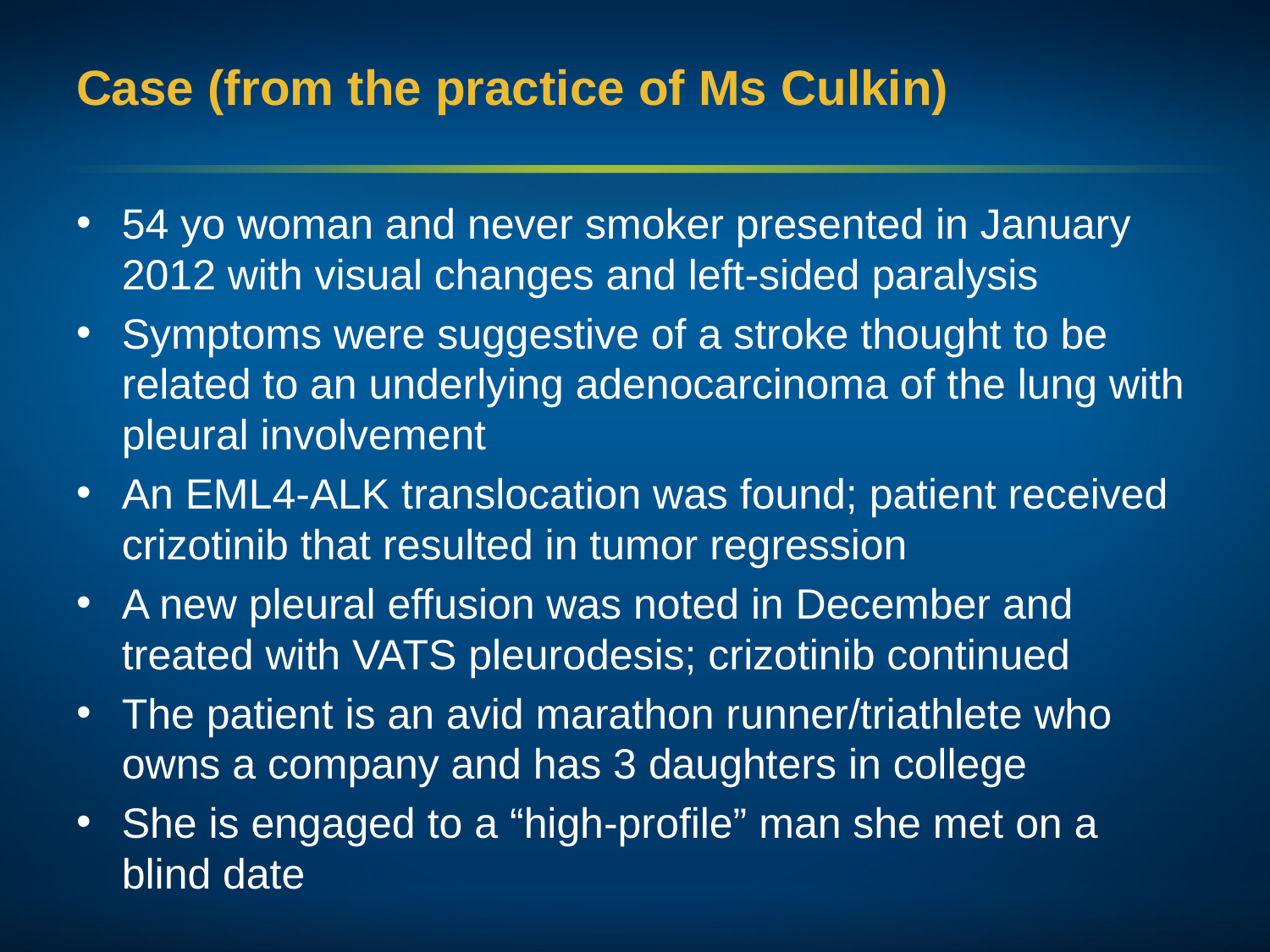

# Case (from the practice of Ms Culkin)
54 yo woman and never smoker presented in January 2012 with visual changes and left-sided paralysis
Symptoms were suggestive of a stroke thought to be related to an underlying adenocarcinoma of the lung with pleural involvement
An EML4-ALK translocation was found; patient received crizotinib that resulted in tumor regression
A new pleural effusion was noted in December and treated with VATS pleurodesis; crizotinib continued
The patient is an avid marathon runner/triathlete who owns a company and has 3 daughters in college
She is engaged to a “high-profile” man she met on a blind date